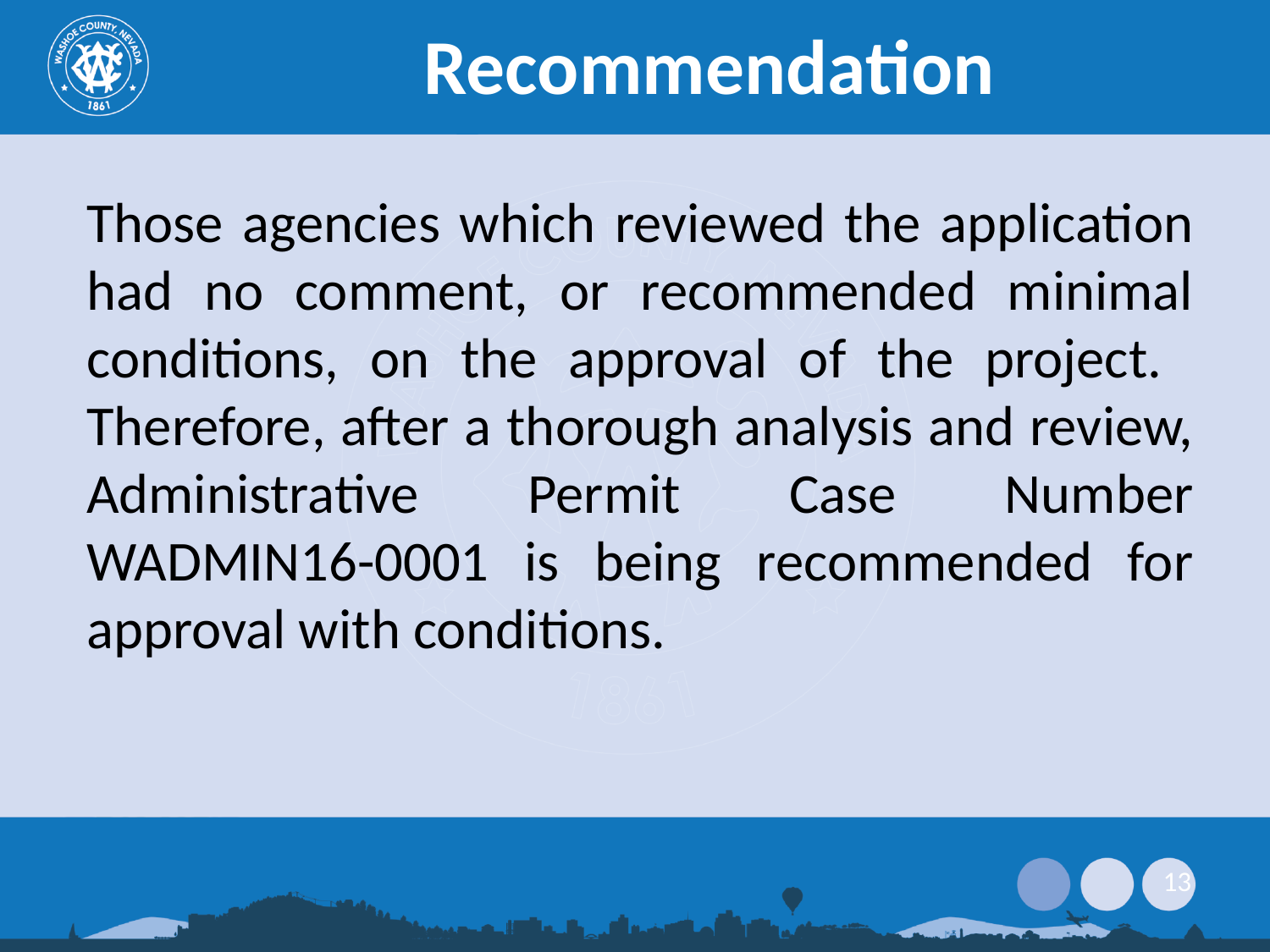

# Recommendation
Those agencies which reviewed the application had no comment, or recommended minimal conditions, on the approval of the project.  Therefore, after a thorough analysis and review, Administrative Permit Case Number WADMIN16-0001 is being recommended for approval with conditions.